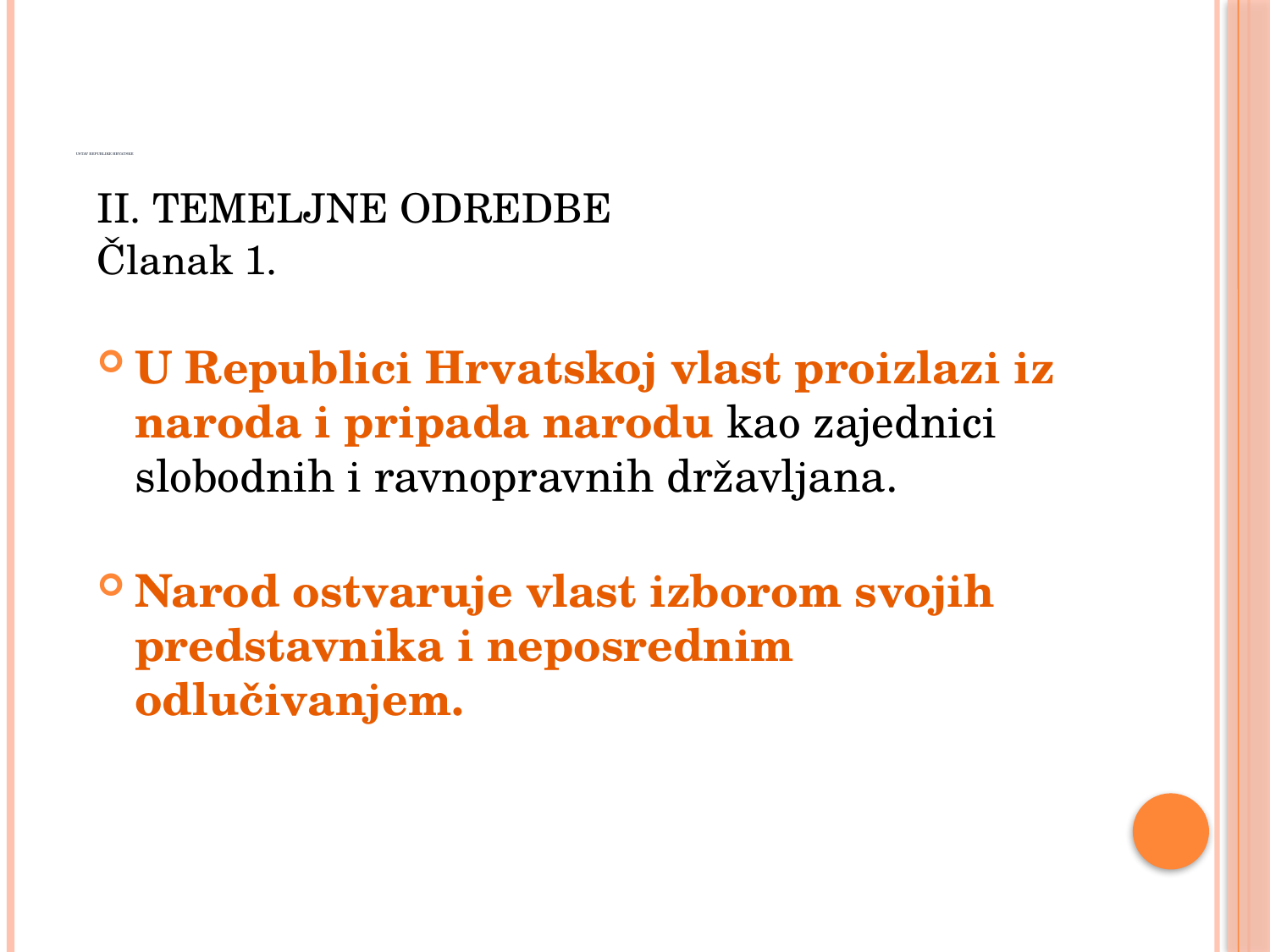

# USTAV REPUBLIKE HRVATSKE
II. TEMELJNE ODREDBE
Članak 1.

U Republici Hrvatskoj vlast proizlazi iz naroda i pripada narodu kao zajednici slobodnih i ravnopravnih državljana.

Narod ostvaruje vlast izborom svojih predstavnika i neposrednim odlučivanjem.